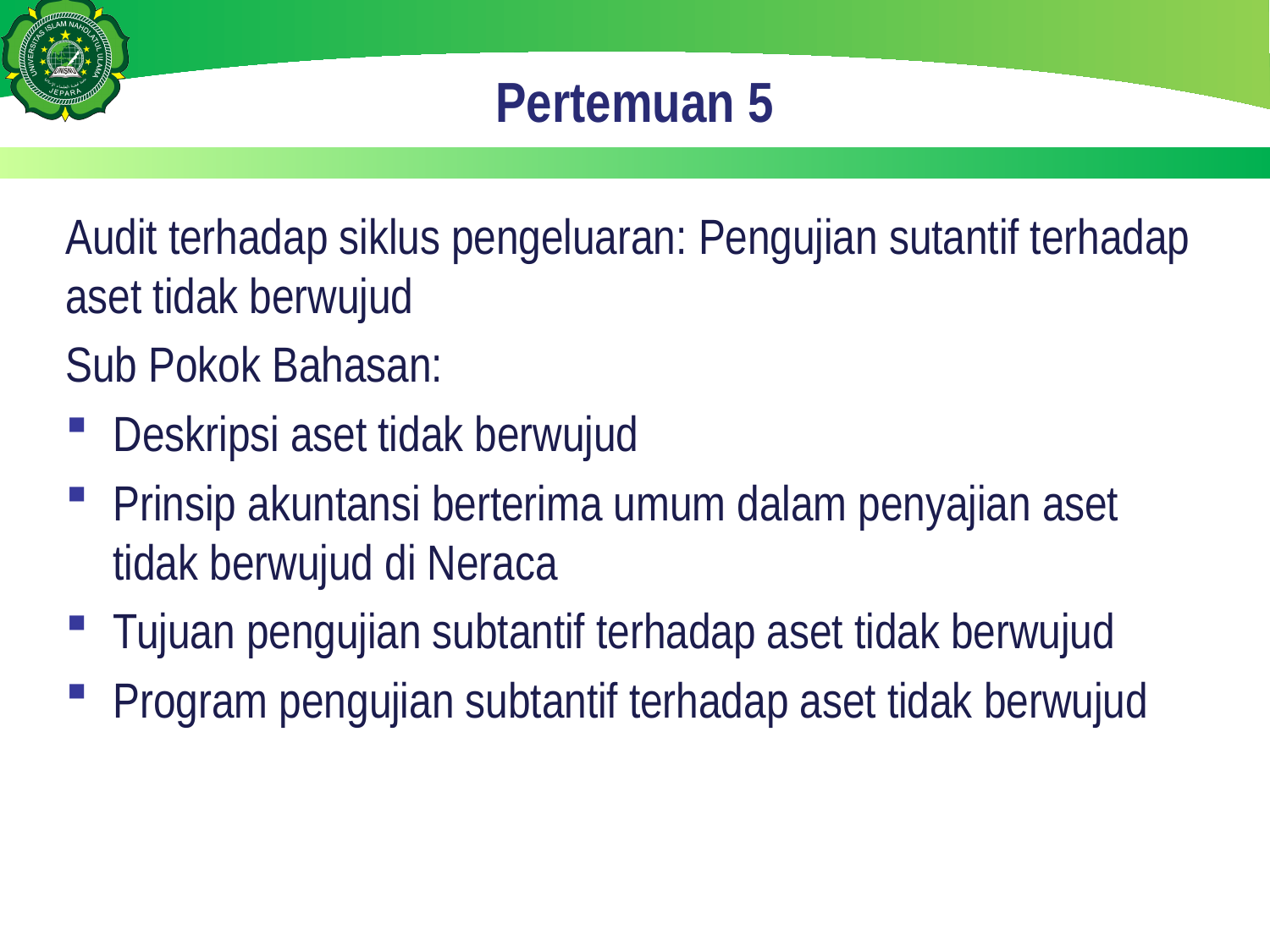

# Pertemuan 5
Audit terhadap siklus pengeluaran: Pengujian sutantif terhadap aset tidak berwujud
Sub Pokok Bahasan:
Deskripsi aset tidak berwujud
Prinsip akuntansi berterima umum dalam penyajian aset tidak berwujud di Neraca
Tujuan pengujian subtantif terhadap aset tidak berwujud
Program pengujian subtantif terhadap aset tidak berwujud